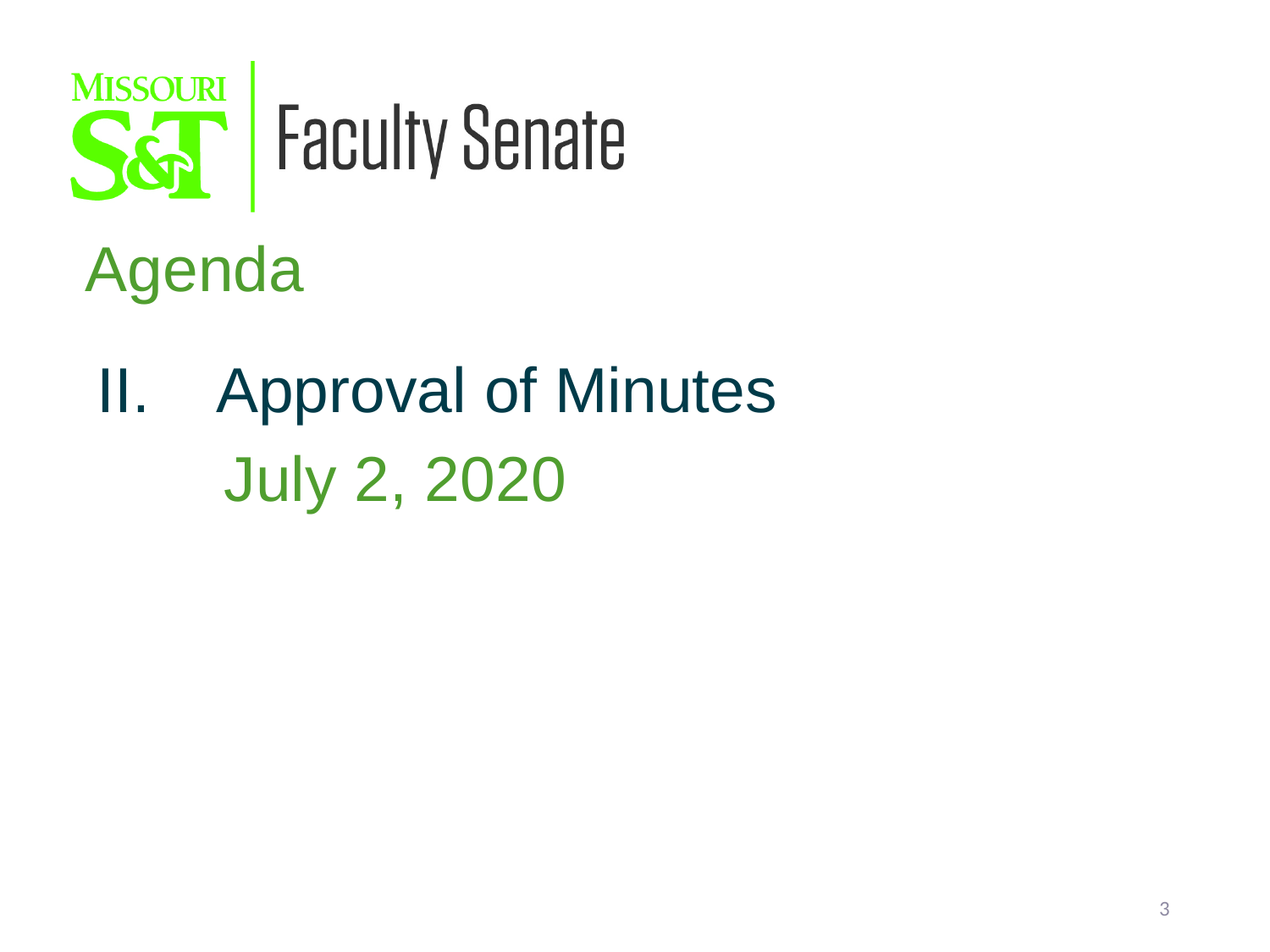

Agenda
Approval of Minutes
July 2, 2020

3